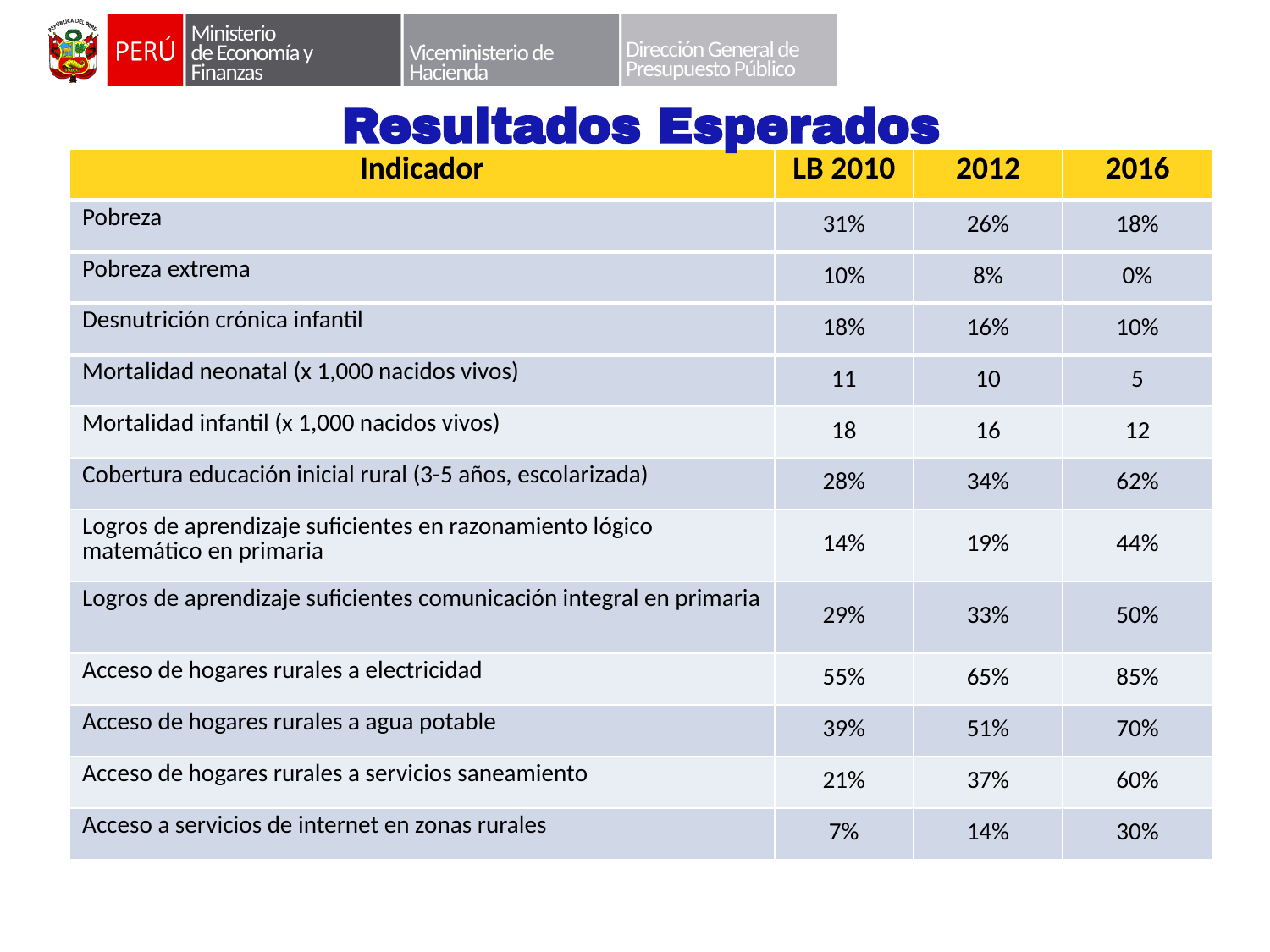

# Resultados Esperados
| Indicador | LB 2010 | 2012 | 2016 |
| --- | --- | --- | --- |
| Pobreza | 31% | 26% | 18% |
| Pobreza extrema | 10% | 8% | 0% |
| Desnutrición crónica infantil | 18% | 16% | 10% |
| Mortalidad neonatal (x 1,000 nacidos vivos) | 11 | 10 | 5 |
| Mortalidad infantil (x 1,000 nacidos vivos) | 18 | 16 | 12 |
| Cobertura educación inicial rural (3-5 años, escolarizada) | 28% | 34% | 62% |
| Logros de aprendizaje suficientes en razonamiento lógico matemático en primaria | 14% | 19% | 44% |
| Logros de aprendizaje suficientes comunicación integral en primaria | 29% | 33% | 50% |
| Acceso de hogares rurales a electricidad | 55% | 65% | 85% |
| Acceso de hogares rurales a agua potable | 39% | 51% | 70% |
| Acceso de hogares rurales a servicios saneamiento | 21% | 37% | 60% |
| Acceso a servicios de internet en zonas rurales | 7% | 14% | 30% |